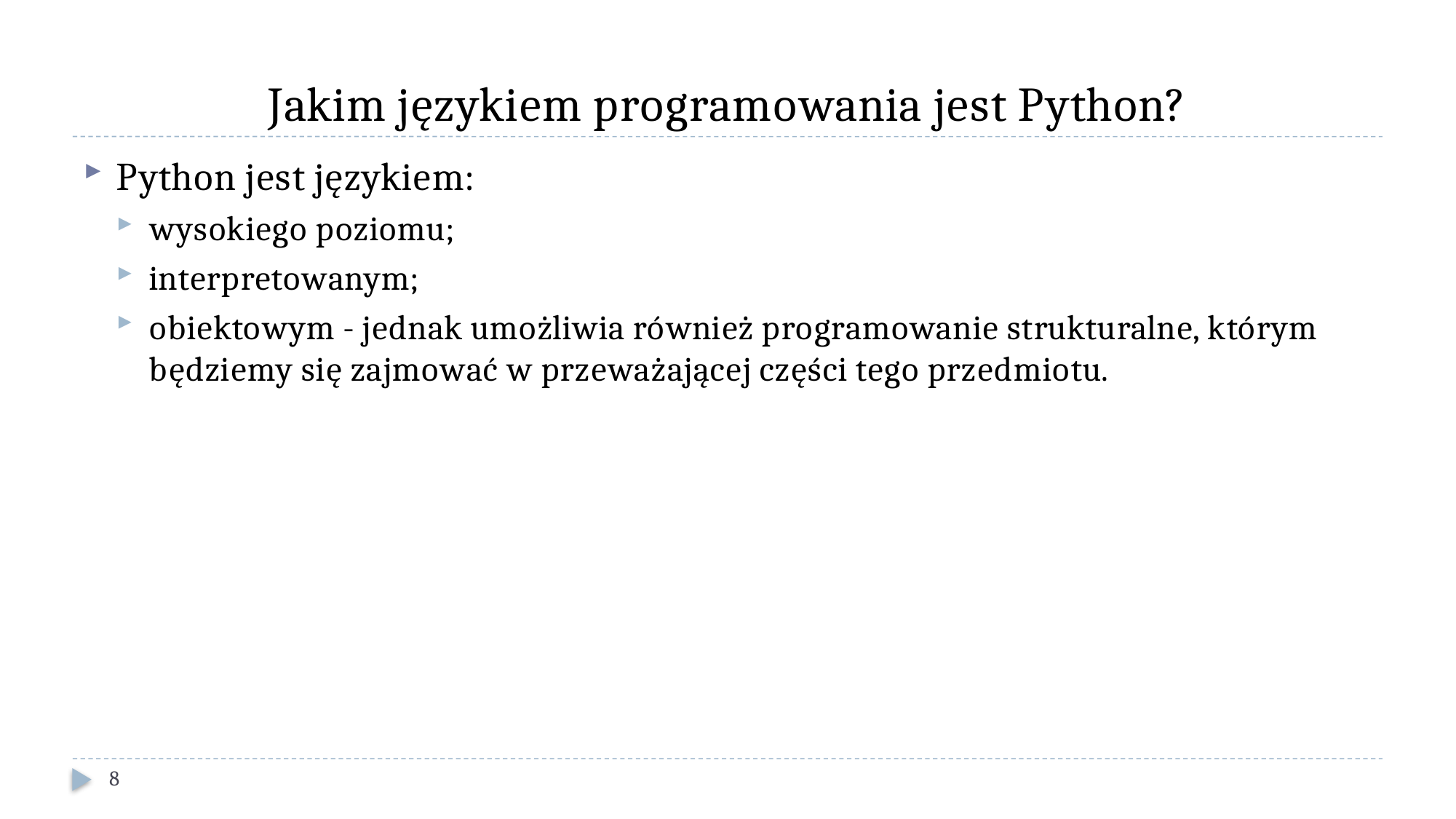

# Jakim językiem programowania jest Python?
Python jest językiem:
wysokiego poziomu;
interpretowanym;
obiektowym - jednak umożliwia również programowanie strukturalne, którym będziemy się zajmować w przeważającej części tego przedmiotu.

8